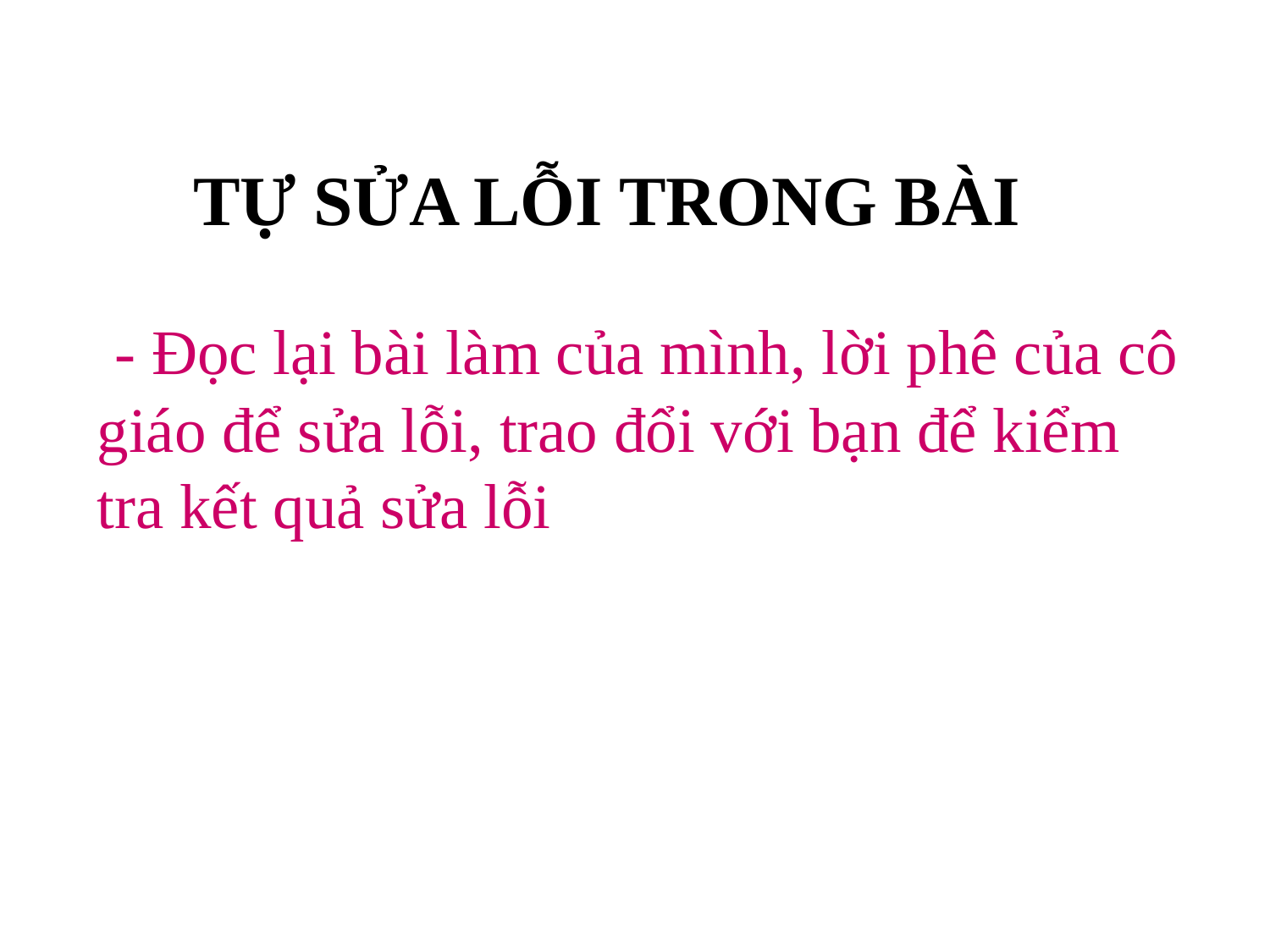

# TỰ SỬA LỖI TRONG BÀI
 - Đọc lại bài làm của mình, lời phê của cô giáo để sửa lỗi, trao đổi với bạn để kiểm tra kết quả sửa lỗi